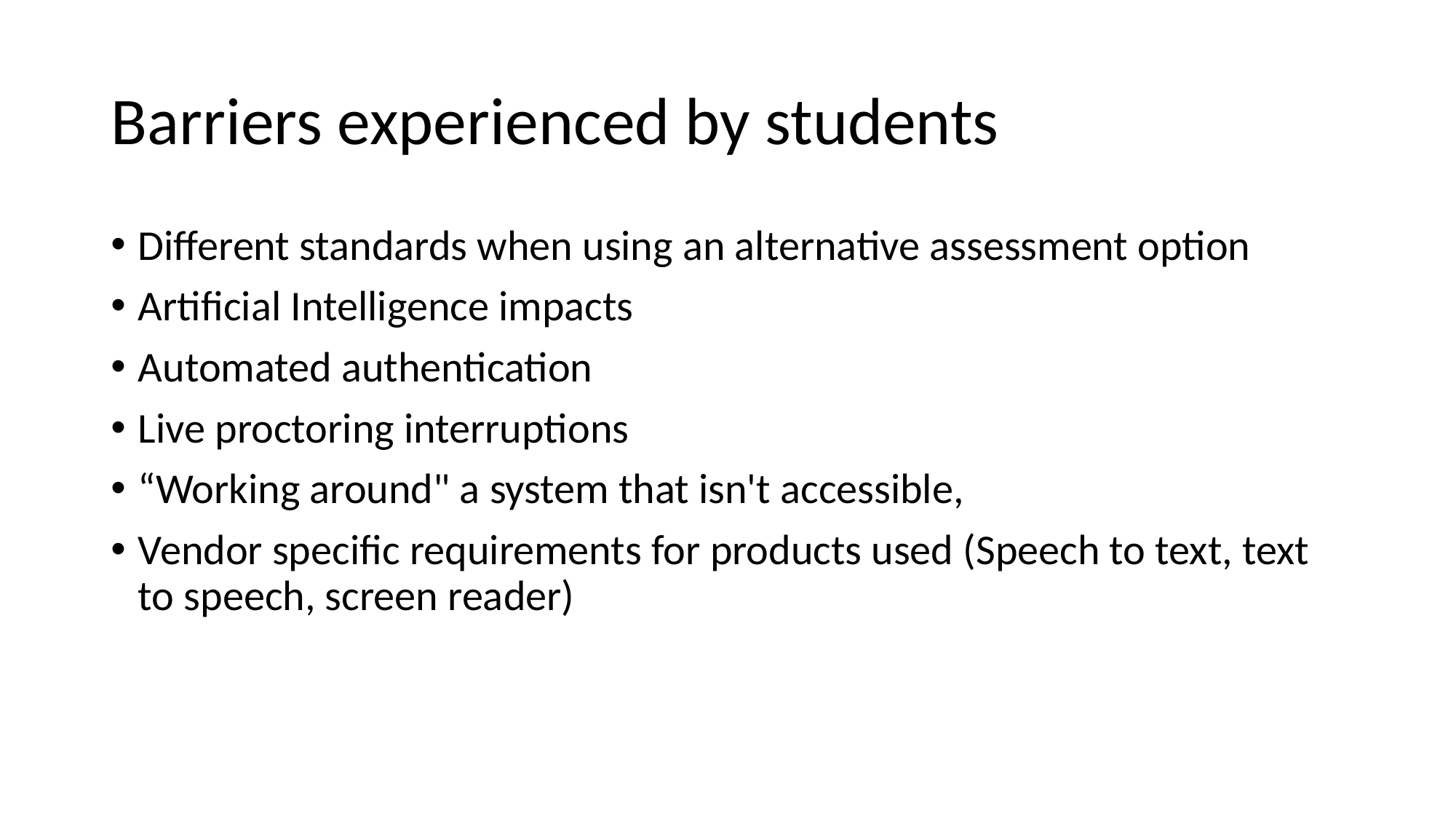

# Barriers experienced by students
Different standards when using an alternative assessment option
Artificial Intelligence impacts
Automated authentication
Live proctoring interruptions
“Working around" a system that isn't accessible,
Vendor specific requirements for products used (Speech to text, text to speech, screen reader)